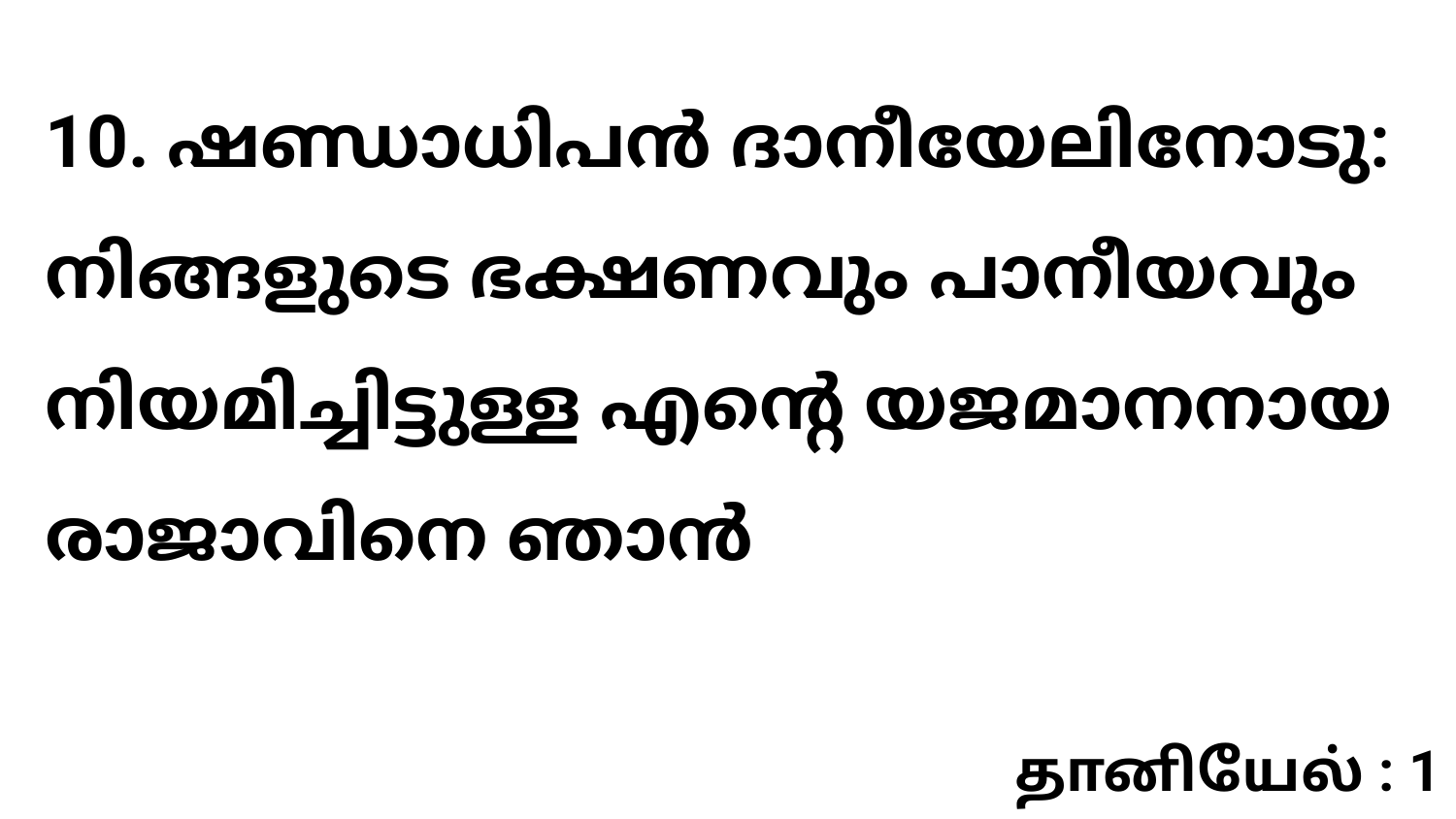

10. ഷണ്ഡാധിപൻ ദാനീയേലിനോടു: നിങ്ങളുടെ ഭക്ഷണവും പാനീയവും നിയമിച്ചിട്ടുള്ള എന്റെ യജമാനനായ രാജാവിനെ ഞാൻ
தானியேல் : 1